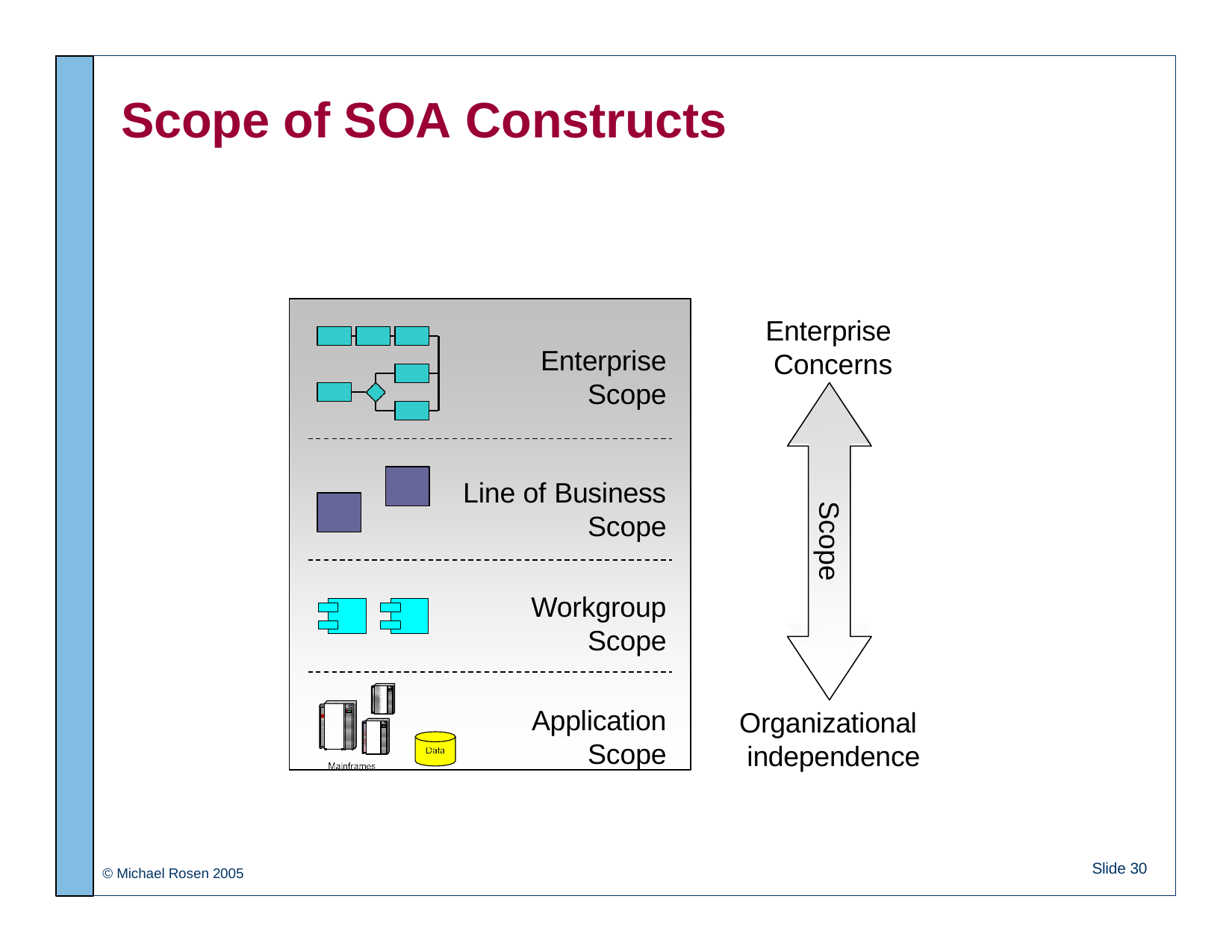

# Scope of SOA Constructs

Enterprise
Scope

Line of Business
Scope

Workgroup
Scope

Application
Scope
Enterprise  Concerns

Scope

Organizational  independence

Slide 30
© Michael Rosen 2005